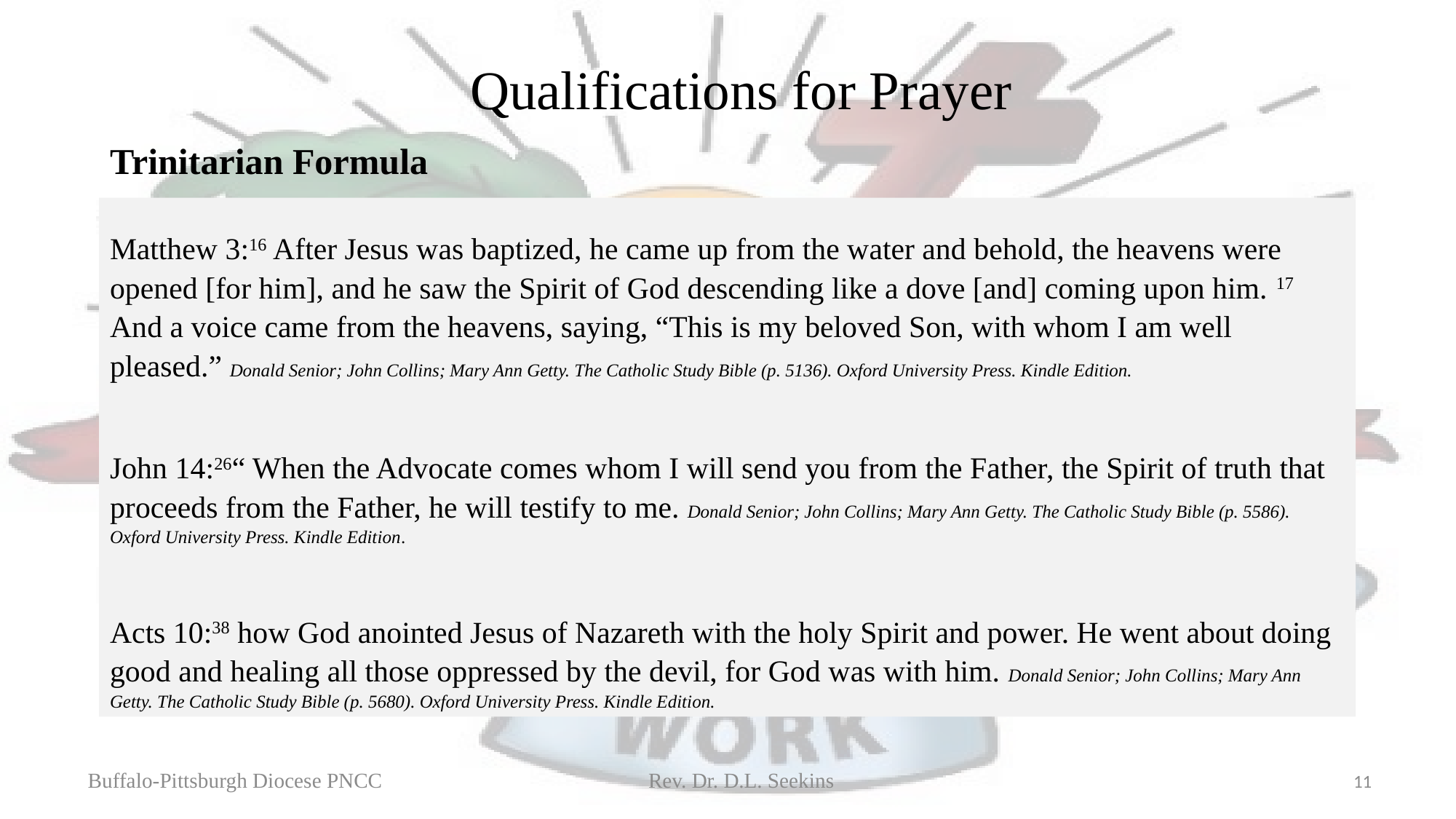

# Qualifications for Prayer
Trinitarian Formula

Matthew 3:16 After Jesus was baptized, he came up from the water and behold, the heavens were opened [for him], and he saw the Spirit of God descending like a dove [and] coming upon him. 17 And a voice came from the heavens, saying, “This is my beloved Son, with whom I am well pleased.” Donald Senior; John Collins; Mary Ann Getty. The Catholic Study Bible (p. 5136). Oxford University Press. Kindle Edition.

John 14:26“ When the Advocate comes whom I will send you from the Father, the Spirit of truth that proceeds from the Father, he will testify to me. Donald Senior; John Collins; Mary Ann Getty. The Catholic Study Bible (p. 5586). Oxford University Press. Kindle Edition.

Acts 10:38 how God anointed Jesus of Nazareth with the holy Spirit and power. He went about doing good and healing all those oppressed by the devil, for God was with him. Donald Senior; John Collins; Mary Ann Getty. The Catholic Study Bible (p. 5680). Oxford University Press. Kindle Edition.
Buffalo-Pittsburgh Diocese PNCC                                                                                      Rev. Dr. D.L. Seekins
11